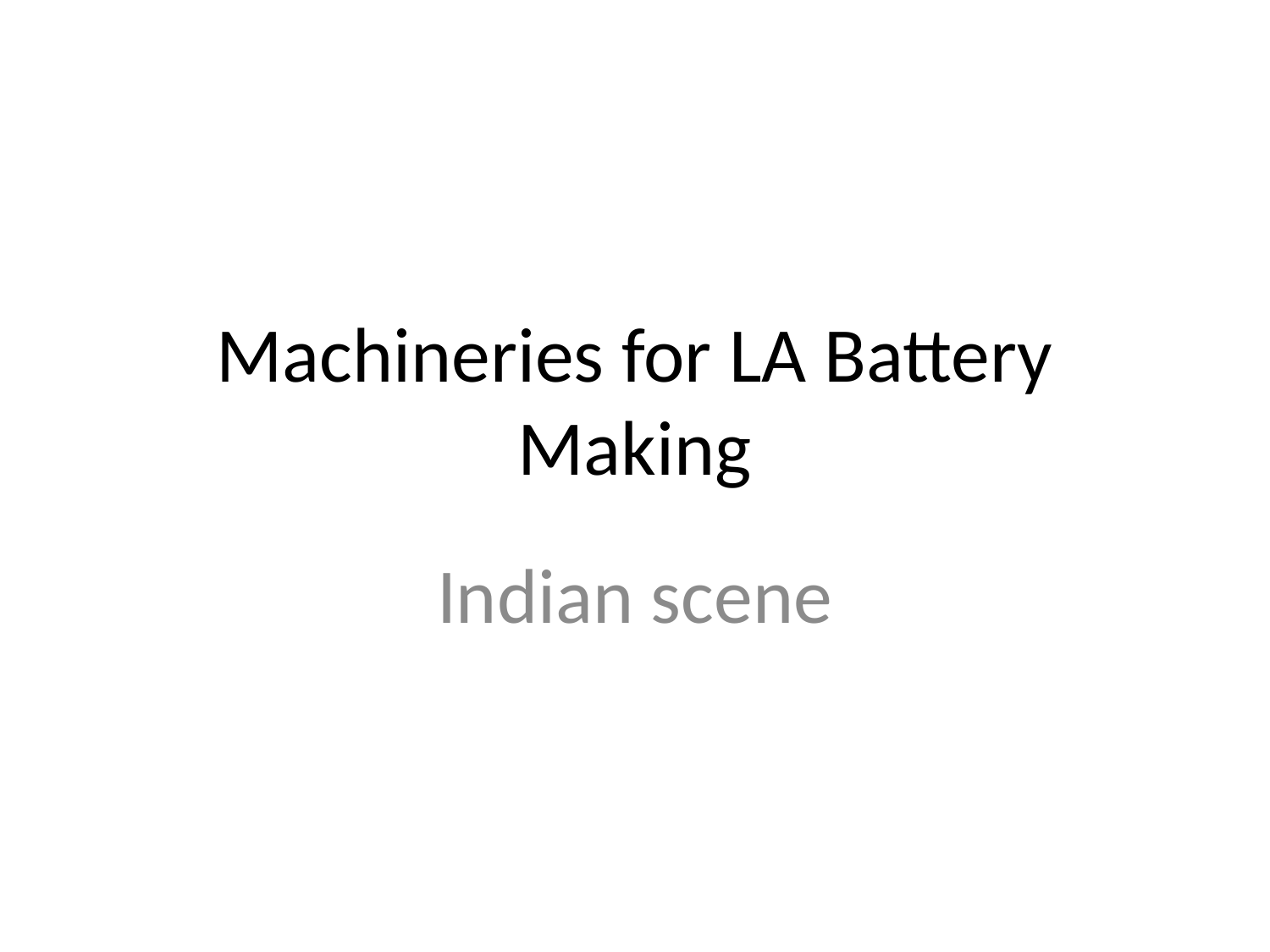

# Machineries for LA Battery Making
Indian scene